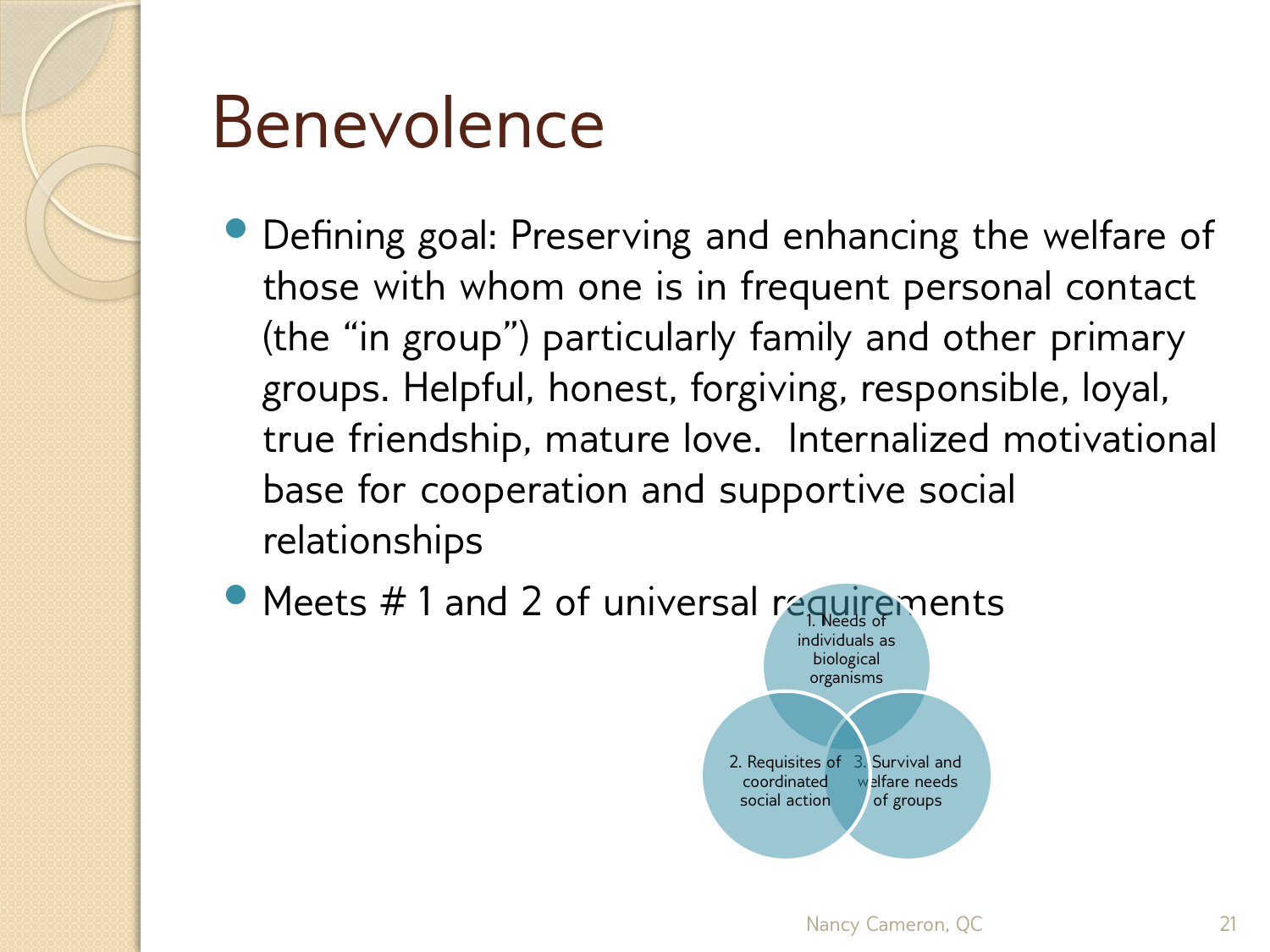

# Benevolence
Defining goal: Preserving and enhancing the welfare of those with whom one is in frequent personal contact (the “in group”) particularly family and other primary groups. Helpful, honest, forgiving, responsible, loyal, true friendship, mature love.  Internalized motivational base for cooperation and supportive social relationships
Meets # 1 and 2 of universal requirements
1. Needs of individuals as biological organisms
3. Survival and welfare needs of groups
2. Requisites of coordinated social action
Nancy Cameron, QC
21